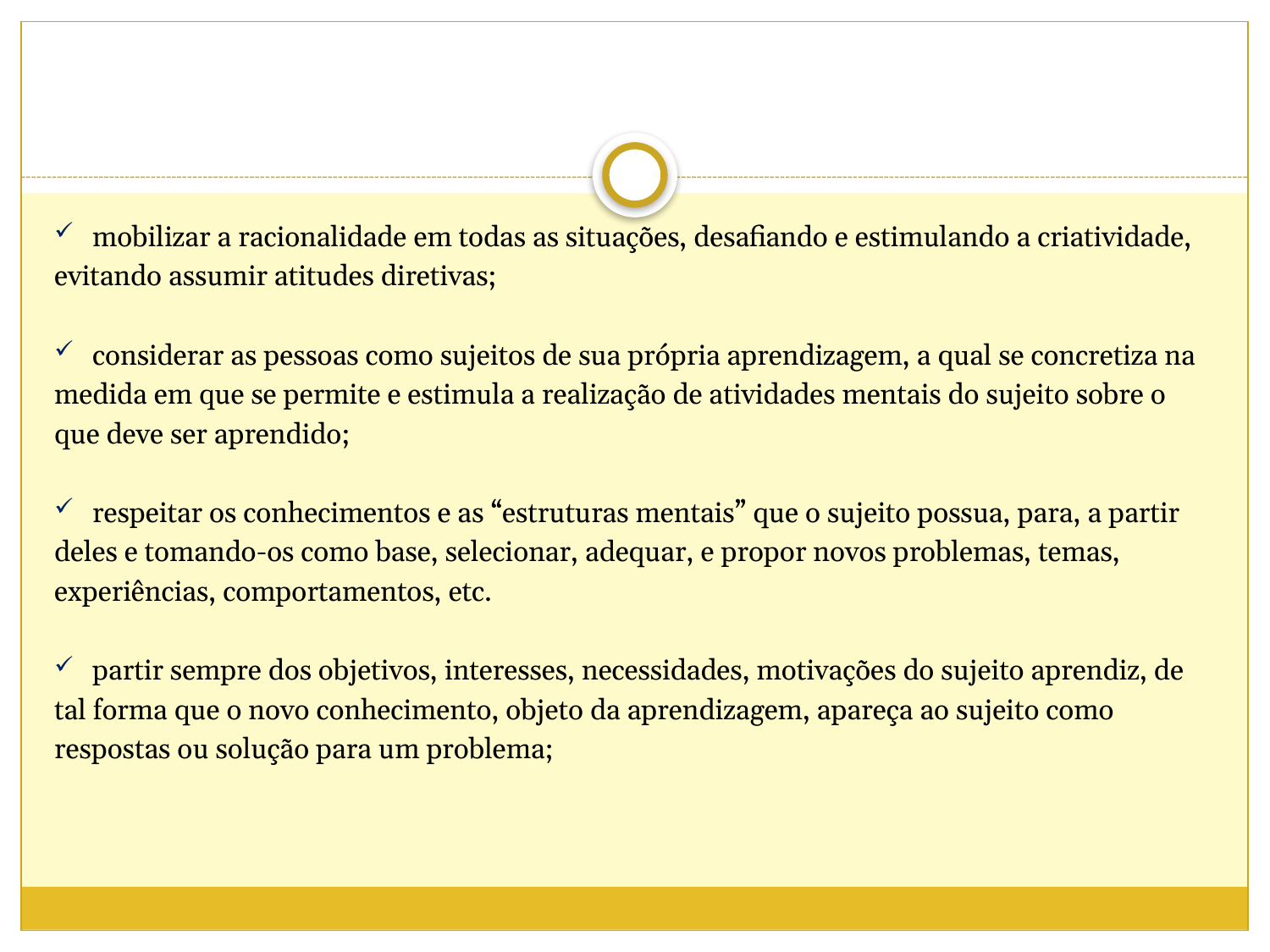

mobilizar a racionalidade em todas as situações, desafiando e estimulando a criatividade,
evitando assumir atitudes diretivas;

considerar as pessoas como sujeitos de sua própria aprendizagem, a qual se concretiza na
medida em que se permite e estimula a realização de atividades mentais do sujeito sobre o
que deve ser aprendido;

respeitar os conhecimentos e as “estruturas mentais” que o sujeito possua, para, a partir
deles e tomando-os como base, selecionar, adequar, e propor novos problemas, temas,
experiências, comportamentos, etc.

partir sempre dos objetivos, interesses, necessidades, motivações do sujeito aprendiz, de
tal forma que o novo conhecimento, objeto da aprendizagem, apareça ao sujeito como
respostas ou solução para um problema;